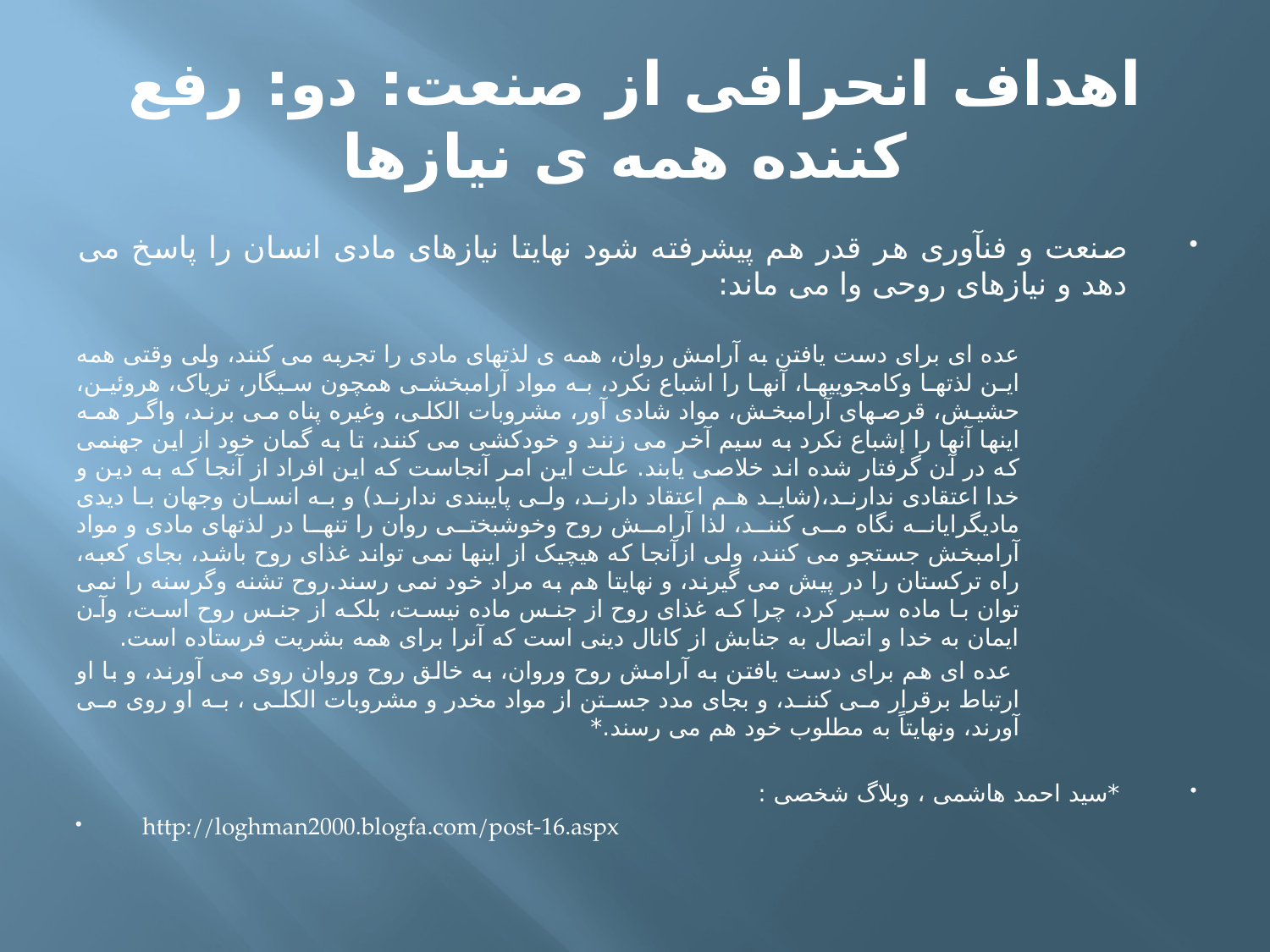

# اهداف انحرافی از صنعت: دو: رفع کننده همه ی نیازها
صنعت و فنآوری هر قدر هم پیشرفته شود نهایتا نیازهای مادی انسان را پاسخ می دهد و نیازهای روحی وا می ماند:

عده ای برای دست یافتن به آرامش روان، همه ی لذتهای مادی را تجربه می کنند، ولی وقتی همه اين لذتها وکامجوییها، آنها را اشباع نکرد، به مواد آرامبخشی همچون سیگار، ترياک، هروئين، حشيش، قرصهای آرامبخش، مواد شادی آور، مشروبات الکلی، وغیره پناه می برند، واگر همه اينها آنها را إشباع نکرد به سیم آخر می زنند و خودکشی می کنند، تا به گمان خود از اين جهنمی که در آن گرفتار شده اند خلاصی يابند. علت اين امر آنجاست که اين افراد از آنجا که به دين و خدا اعتقادی ندارند،(شايد هم اعتقاد دارند، ولی پايبندی ندارند) و به انسان وجهان با دیدی مادیگرایانه نگاه می کنند، لذا آرامش روح وخوشبختی روان را تنها در لذتهای مادی و مواد آرامبخش جستجو می کنند، ولی ازآنجا که هیچیک از اینها نمی تواند غذای روح باشد، بجای کعبه، راه ترکستان را در پیش می گیرند، و نهايتا هم به مراد خود نمی رسند.روح تشنه وگرسنه را نمی توان با ماده سیر کرد، چرا که غذای روح از جنس ماده نیست، بلکه از جنس روح است، وآن ایمان به خدا و اتصال به جنابش از کانال دينی است که آنرا برای همه بشریت فرستاده است.
 عده ای هم برای دست یافتن به آرامش روح وروان، به خالق روح وروان روی می آورند، و با او ارتباط برقرار می کنند، و بجای مدد جستن از مواد مخدر و مشروبات الکلی ، به او روی می آورند، ونهايتاً به مطلوب خود هم می رسند.*

 *سید احمد هاشمی ، وبلاگ شخصی :
http://loghman2000.blogfa.com/post-16.aspx